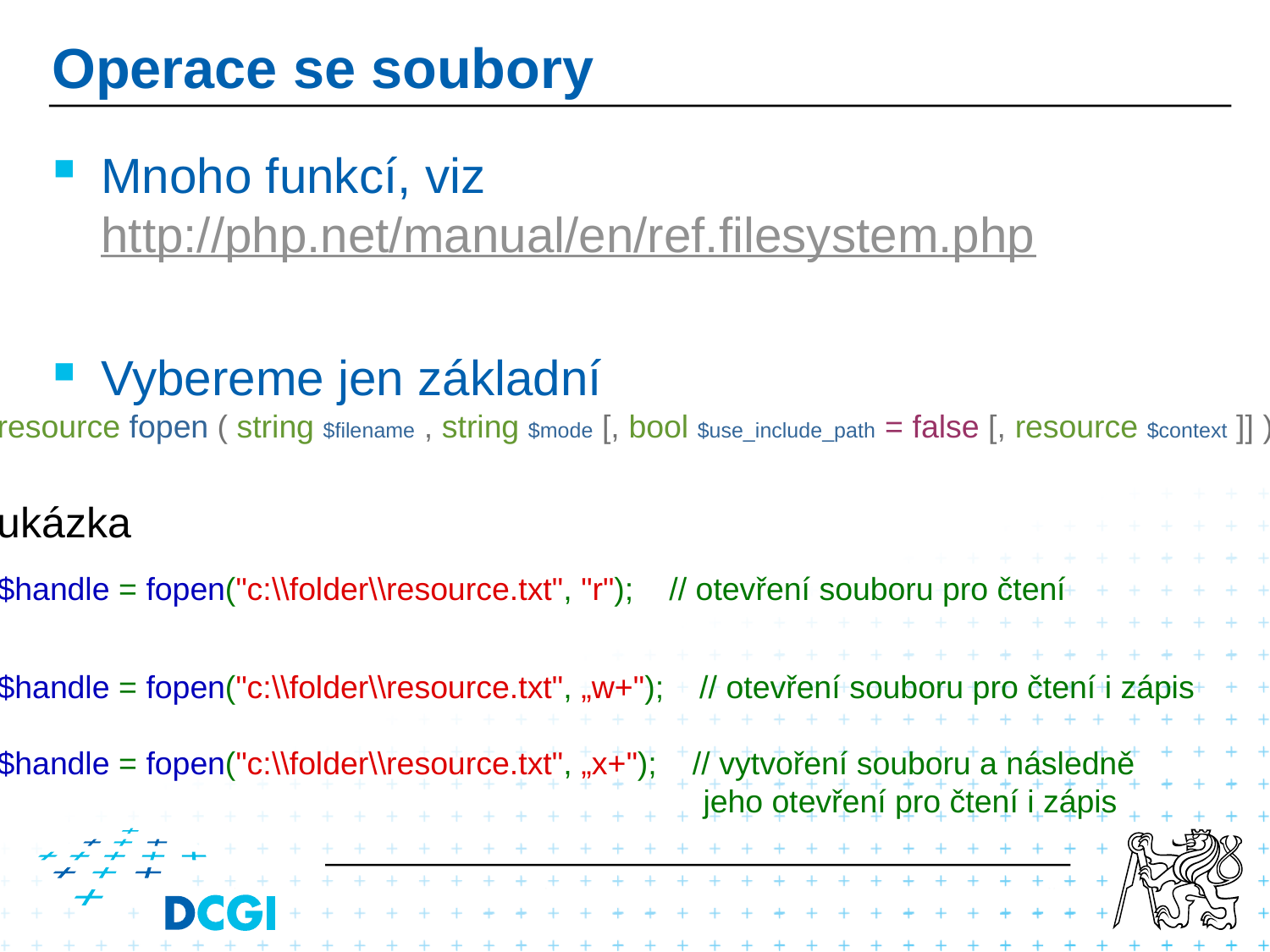

# Operace se soubory
Mnoho funkcí, viz http://php.net/manual/en/ref.filesystem.php

Vybereme jen základní

resource fopen ( string $filename , string $mode [, bool $use_include_path = false [, resource $context ]] )

ukázka

$handle = fopen("c:\\folder\\resource.txt", "r");    // otevření souboru pro čtení

$handle = fopen("c:\\folder\\resource.txt", „w+");    // otevření souboru pro čtení i zápis

$handle = fopen("c:\\folder\\resource.txt", „x+");    // vytvoření souboru a následně
					        jeho otevření pro čtení i zápis